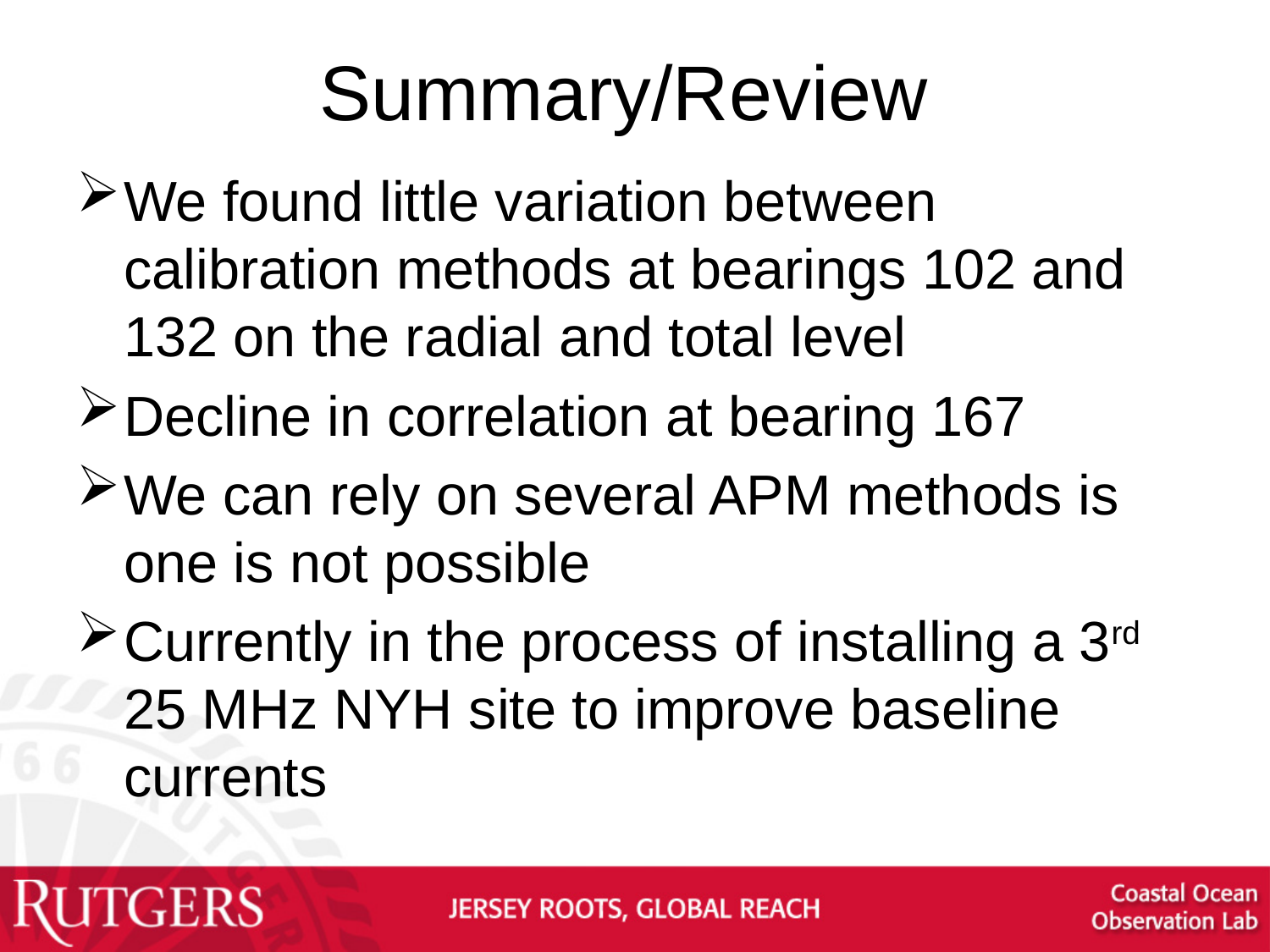

# Summary/Review
We found little variation between calibration methods at bearings 102 and 132 on the radial and total level
Decline in correlation at bearing 167
We can rely on several APM methods is one is not possible
Currently in the process of installing a 3rd 25 MHz NYH site to improve baseline currents